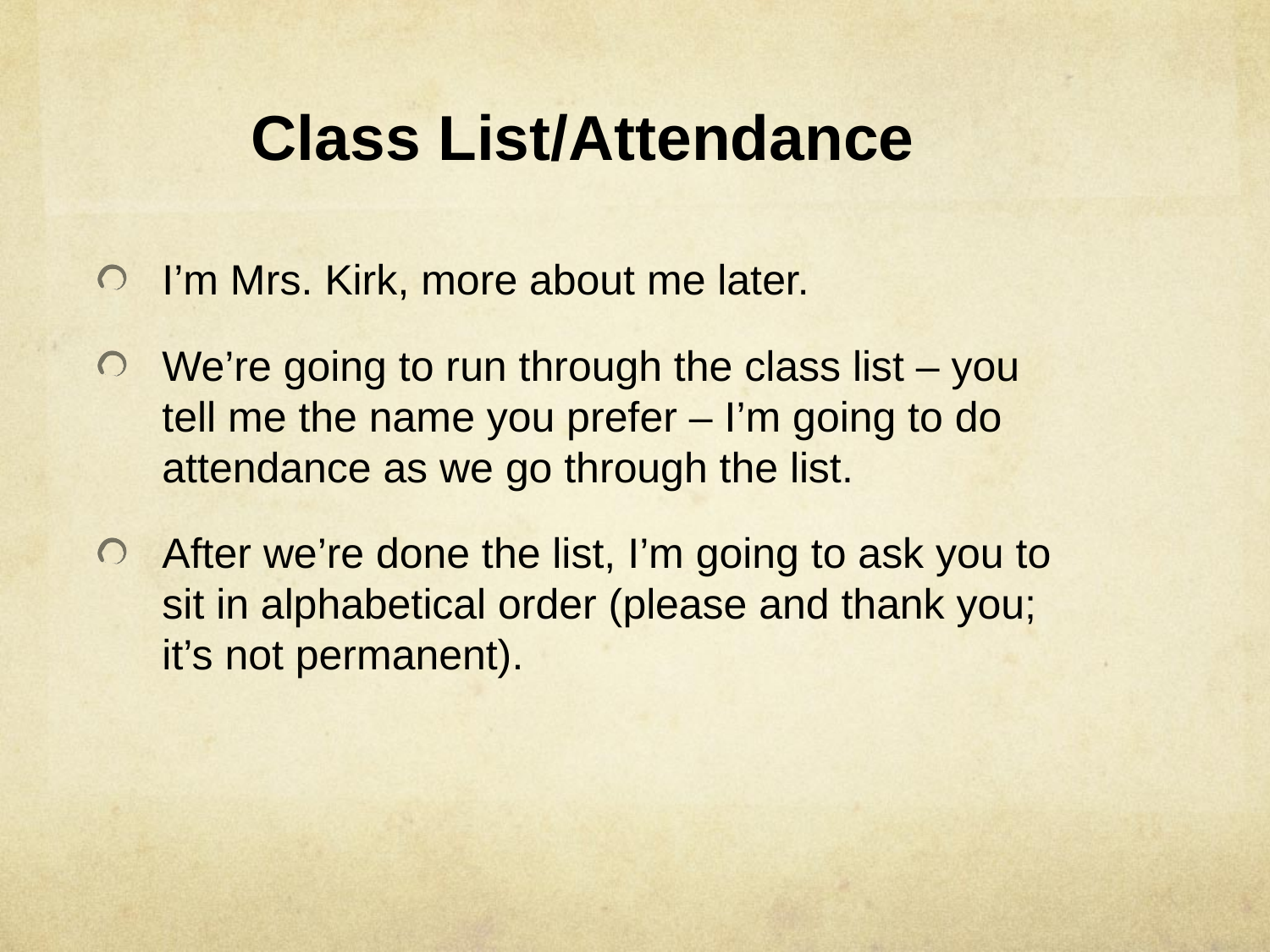

# Class List/Attendance
I’m Mrs. Kirk, more about me later.
We’re going to run through the class list – you tell me the name you prefer – I’m going to do attendance as we go through the list.
After we’re done the list, I’m going to ask you to sit in alphabetical order (please and thank you; it’s not permanent).